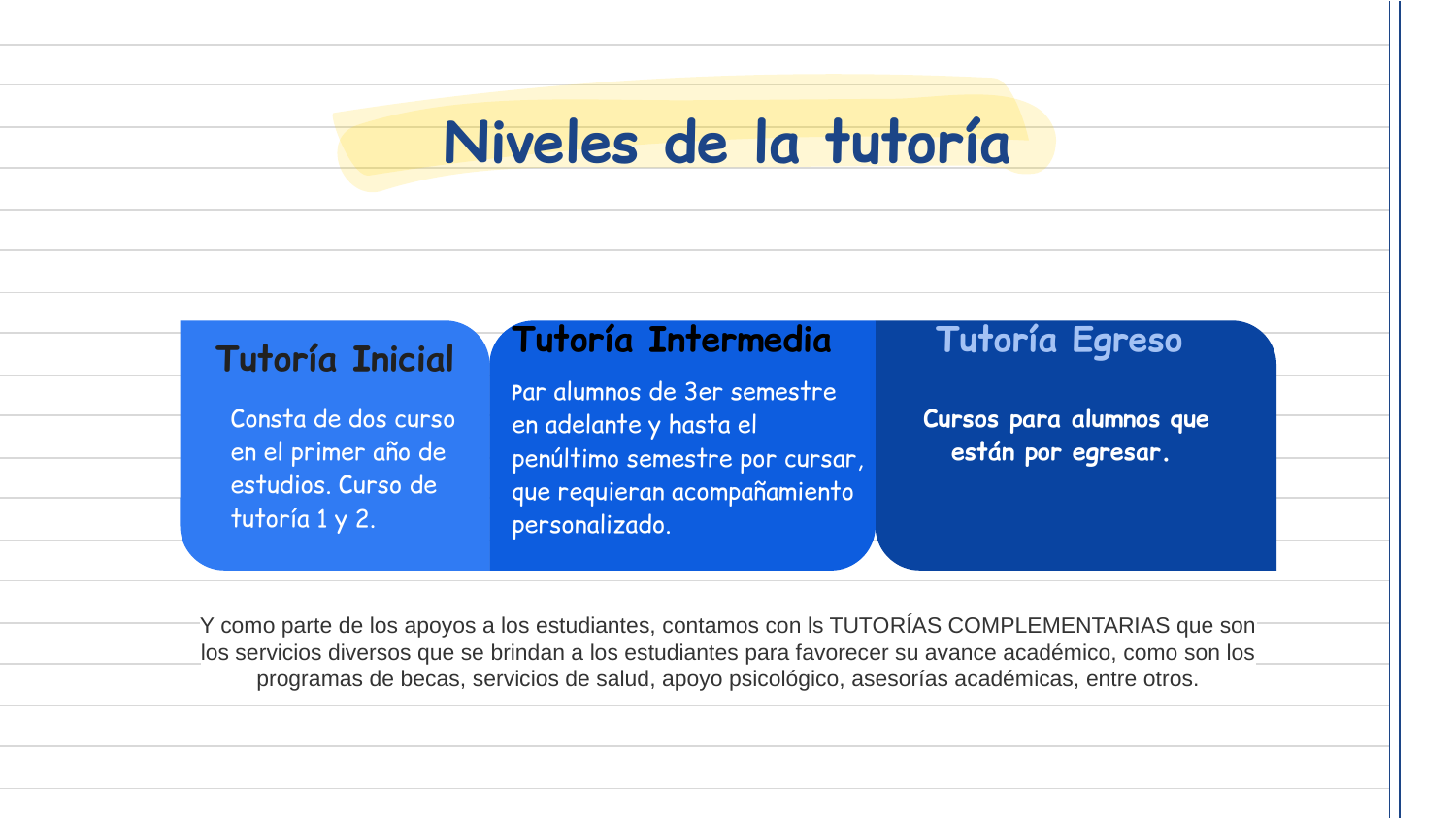

Niveles de la tutoría
Tutoría Intermedia

Par alumnos de 3er semestre en adelante y hasta el penúltimo semestre por cursar, que requieran acompañamiento personalizado.
Tutoría Egreso

Cursos para alumnos que están por egresar.

Tutoría Inicial

Consta de dos curso en el primer año de estudios. Curso de tutoría 1 y 2.

Y como parte de los apoyos a los estudiantes, contamos con ls TUTORÍAS COMPLEMENTARIAS que son los servicios diversos que se brindan a los estudiantes para favorecer su avance académico, como son los programas de becas, servicios de salud, apoyo psicológico, asesorías académicas, entre otros.